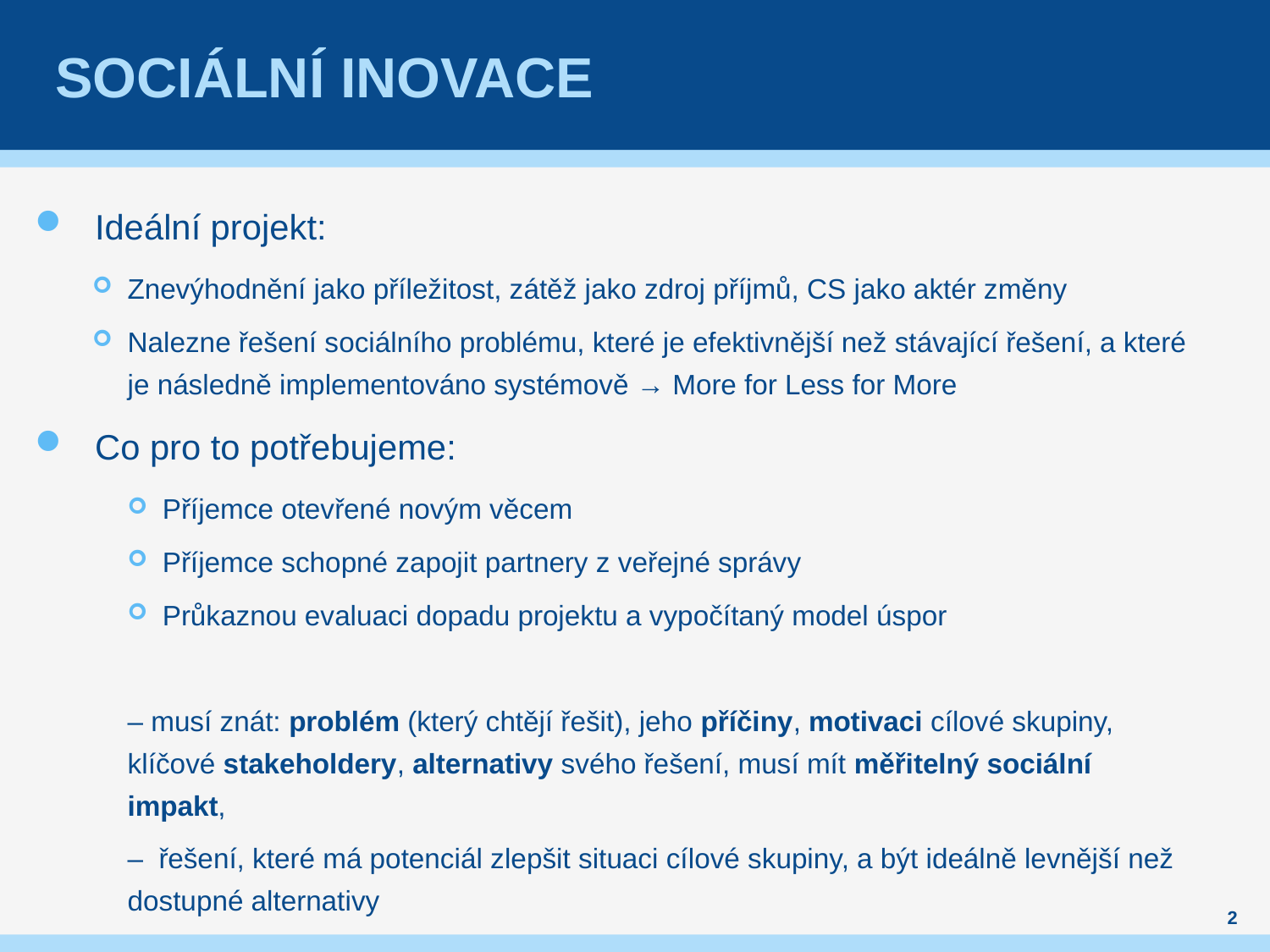

# Sociální inovace
Ideální projekt:
Znevýhodnění jako příležitost, zátěž jako zdroj příjmů, CS jako aktér změny
Nalezne řešení sociálního problému, které je efektivnější než stávající řešení, a které je následně implementováno systémově → More for Less for More
Co pro to potřebujeme:
Příjemce otevřené novým věcem
Příjemce schopné zapojit partnery z veřejné správy
Průkaznou evaluaci dopadu projektu a vypočítaný model úspor

– musí znát: problém (který chtějí řešit), jeho příčiny, motivaci cílové skupiny, klíčové stakeholdery, alternativy svého řešení, musí mít měřitelný sociální impakt,
–  řešení, které má potenciál zlepšit situaci cílové skupiny, a být ideálně levnější než dostupné alternativy
2